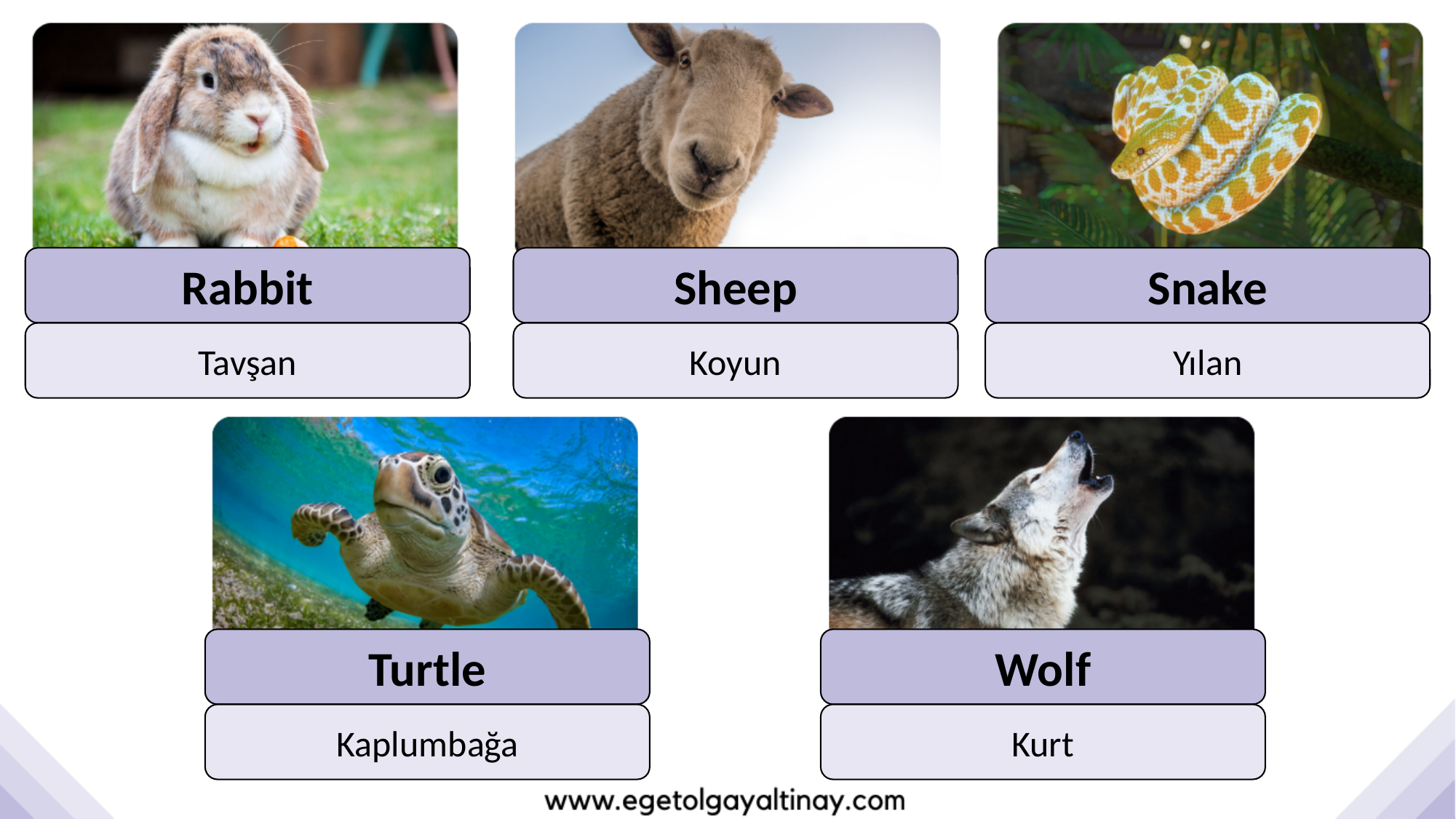

Rabbit
Sheep
Snake
Tavşan
Koyun
Yılan
Turtle
Wolf
Kaplumbağa
Kurt